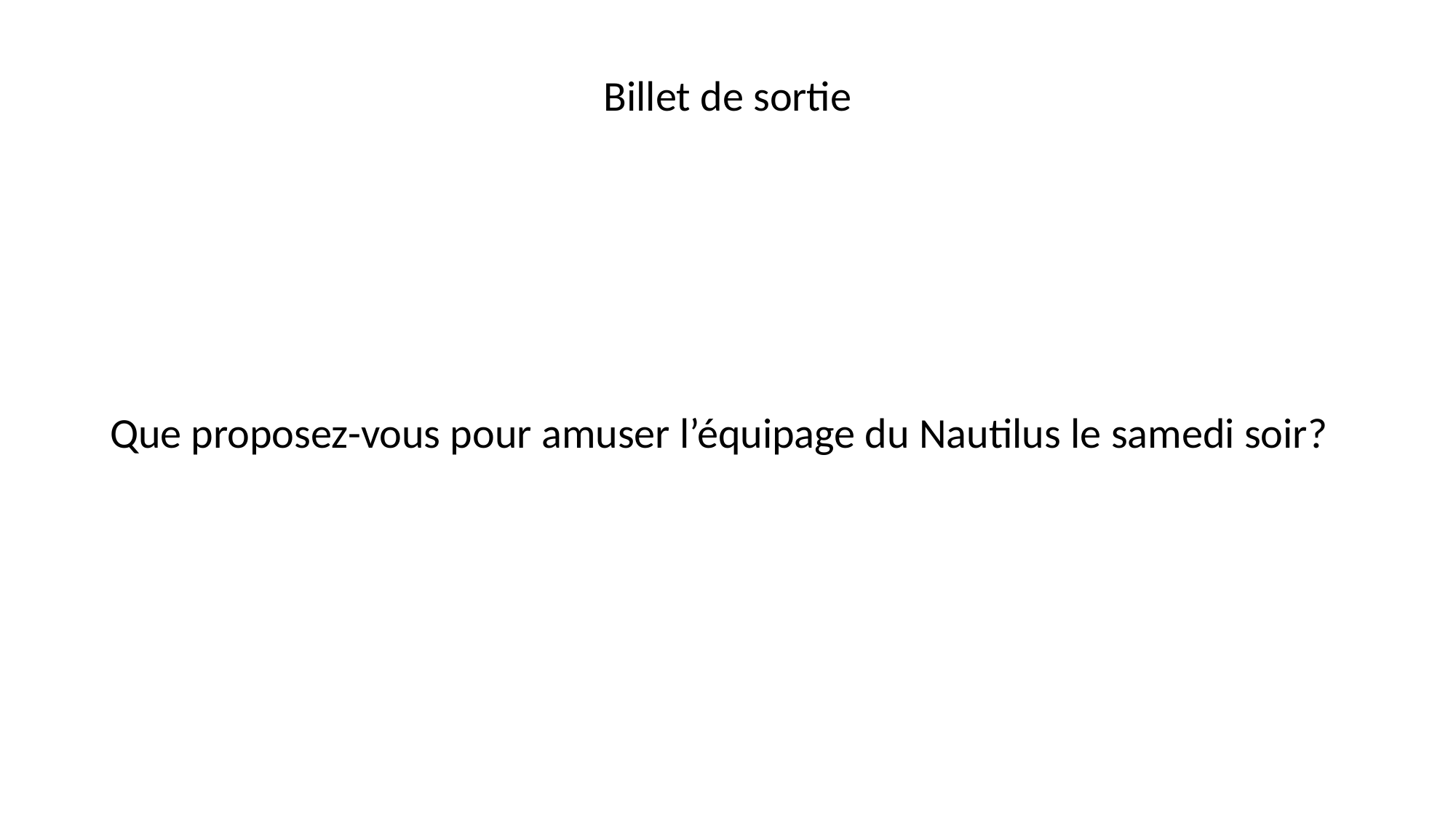

# Billet de sortie

Que proposez-vous pour amuser l’équipage du Nautilus le samedi soir?